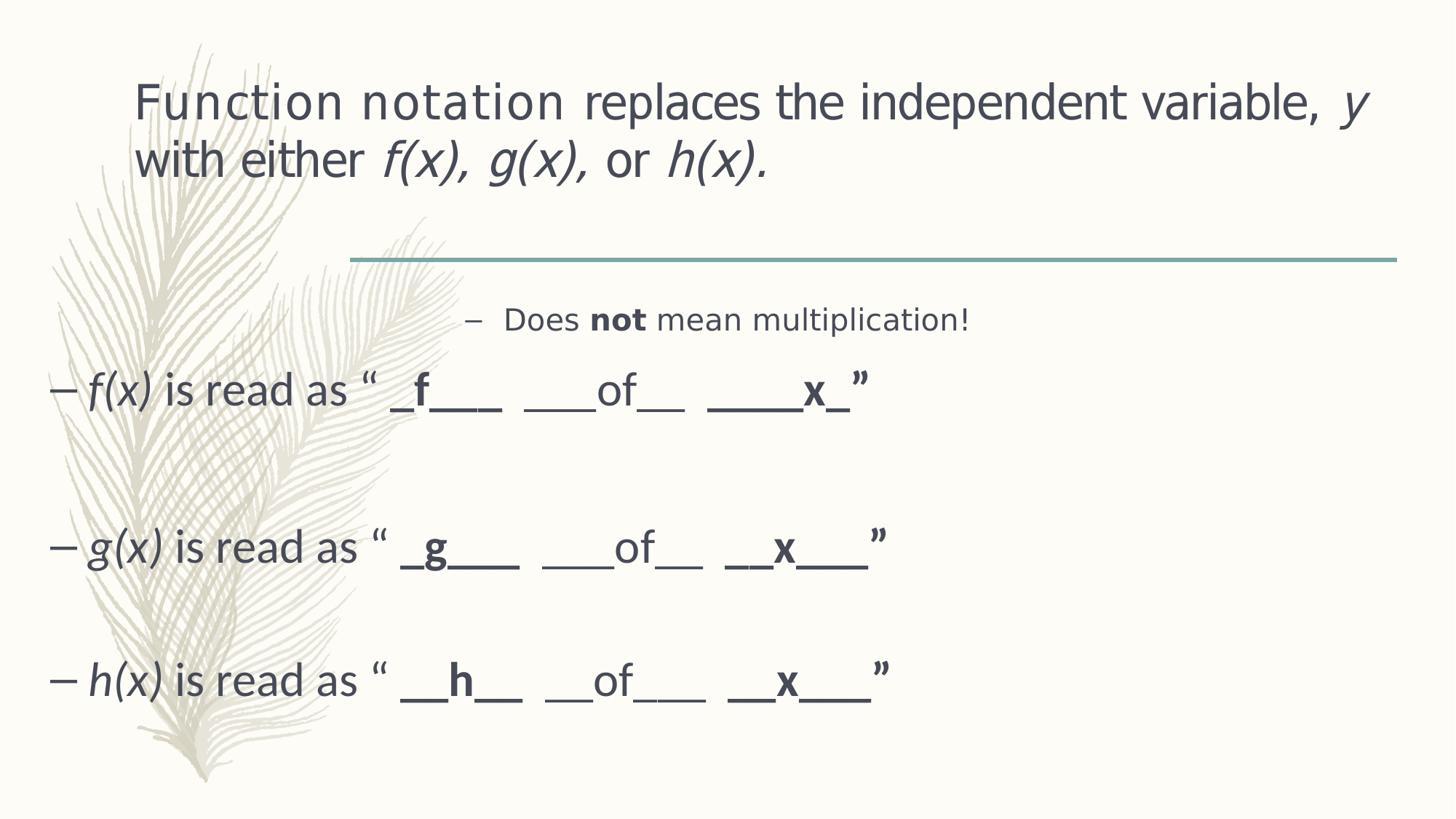

# Function notation replaces the independent variable, y with either f(x), g(x), or h(x).
Does not mean multiplication!
f(x) is read as “ _f___  ___of__  ____x_”

g(x) is read as “ _g___  ___of__  __x___”

h(x) is read as “ __h__  __of___  __x___”